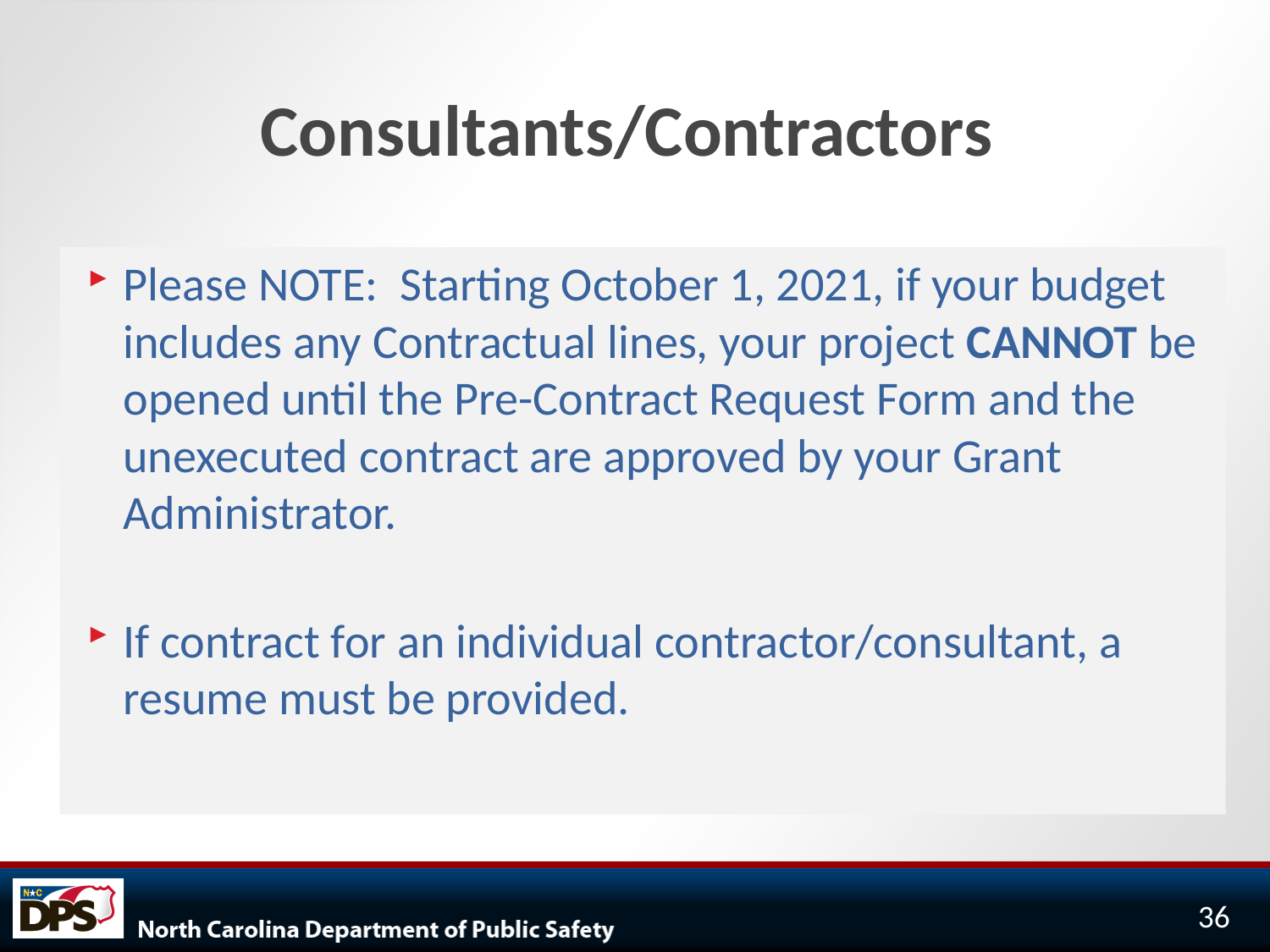

# Consultants/Contractors
Please NOTE:  Starting October 1, 2021, if your budget includes any Contractual lines, your project CANNOT be opened until the Pre-Contract Request Form and the unexecuted contract are approved by your Grant Administrator.

If contract for an individual contractor/consultant, a resume must be provided.

36